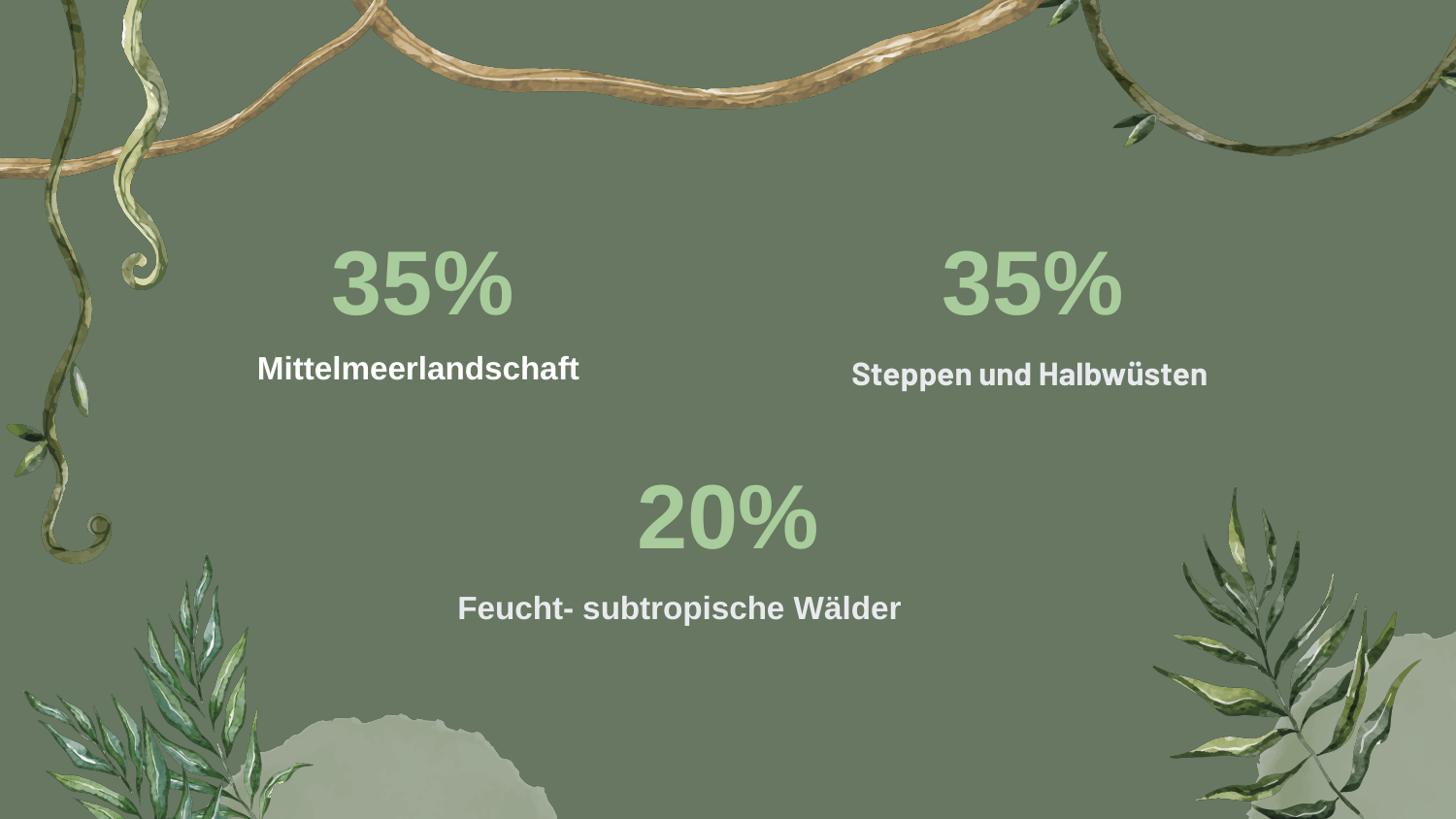

# 35%
35%
Mittelmeerlandschaft
Steppen und Halbwüsten
20%
Feucht- subtropische Wälder